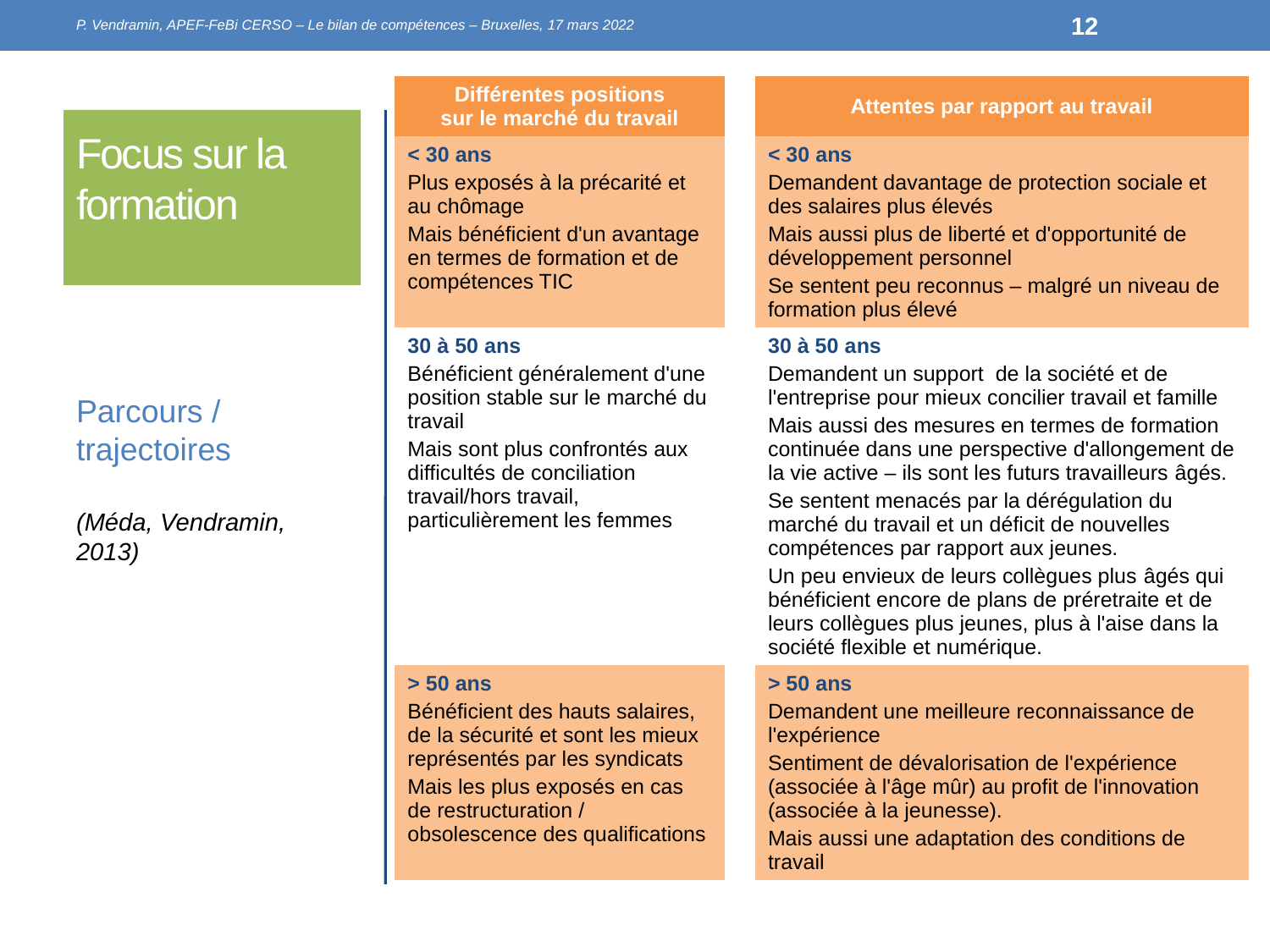

P. Vendramin, APEF-FeBi CERSO – Le bilan de compétences – Bruxelles, 17 mars 2022
12
| Différentes positions sur le marché du travail |  | Attentes par rapport au travail |
| --- | --- | --- |
| < 30 ans Plus exposés à la précarité et au chômage Mais bénéficient d'un avantage en termes de formation et de compétences TIC |  | < 30 ans Demandent davantage de protection sociale et des salaires plus élevés Mais aussi plus de liberté et d'opportunité de développement personnel Se sentent peu reconnus – malgré un niveau de formation plus élevé |
| 30 à 50 ans Bénéficient généralement d'une position stable sur le marché du travail Mais sont plus confrontés aux difficultés de conciliation travail/hors travail, particulièrement les femmes |  | 30 à 50 ans Demandent un support de la société et de l'entreprise pour mieux concilier travail et famille Mais aussi des mesures en termes de formation continuée dans une perspective d'allongement de la vie active – ils sont les futurs travailleurs âgés. Se sentent menacés par la dérégulation du marché du travail et un déficit de nouvelles compétences par rapport aux jeunes. Un peu envieux de leurs collègues plus âgés qui bénéficient encore de plans de préretraite et de leurs collègues plus jeunes, plus à l'aise dans la société flexible et numérique. |
| > 50 ans Bénéficient des hauts salaires, de la sécurité et sont les mieux représentés par les syndicats Mais les plus exposés en cas de restructuration / obsolescence des qualifications |  | > 50 ans Demandent une meilleure reconnaissance de l'expérience Sentiment de dévalorisation de l'expérience (associée à l'âge mûr) au profit de l'innovation (associée à la jeunesse). Mais aussi une adaptation des conditions de travail |
# Focus sur la formation

Parcours / trajectoires

(Méda, Vendramin, 2013)